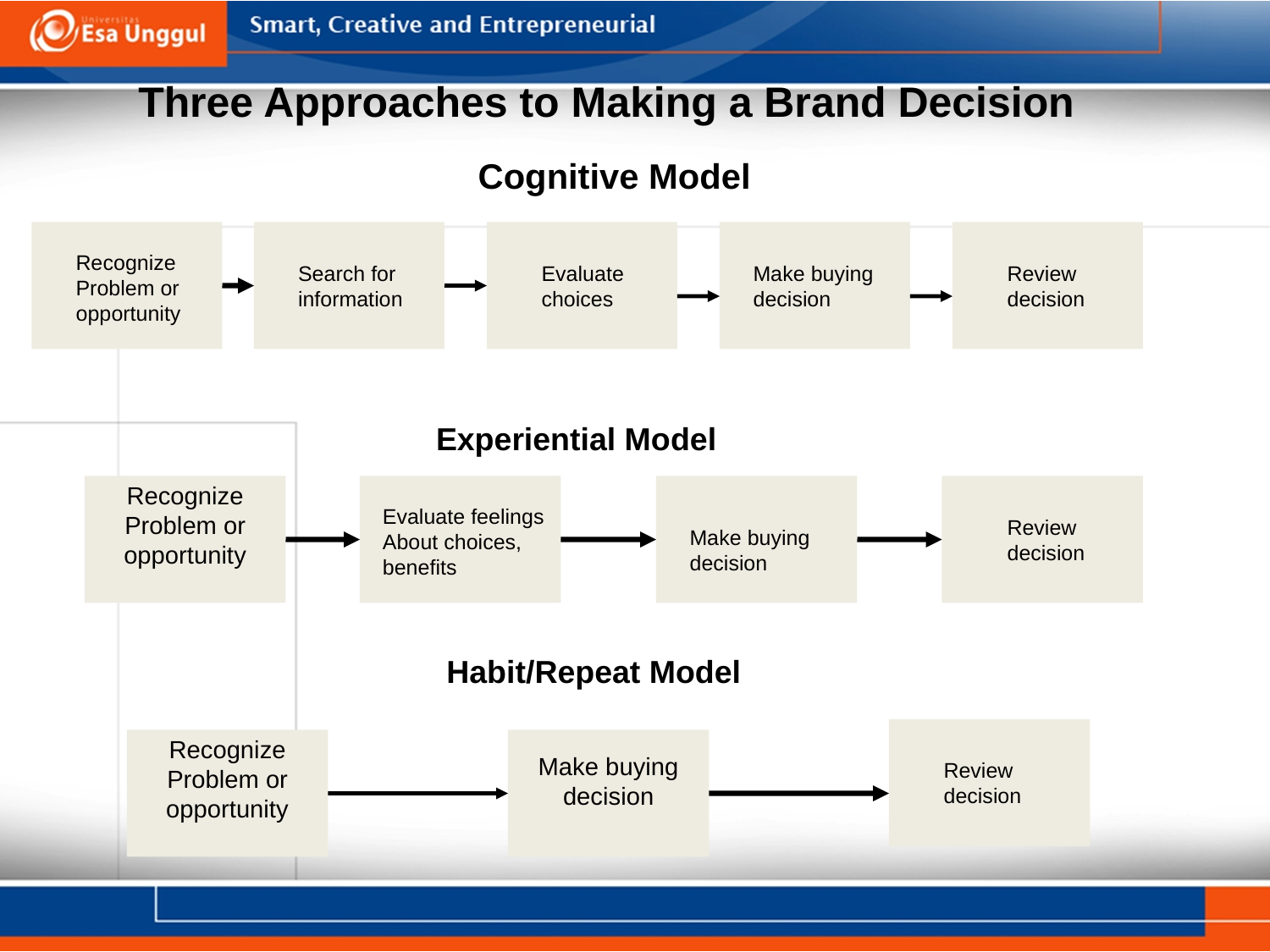

#
Three Approaches to Making a Brand Decision
Cognitive Model

Recognize
Problem or
opportunity
Search for
information
Evaluate
choices
Make buying
decision
Review
decision

Experiential Model
Recognize
Problem or
opportunity

Evaluate feelings
About choices,
benefits
Review
decision
Make buying
decision

Habit/Repeat Model

Recognize
Problem or
opportunity

Make buying
decision

Review
decision